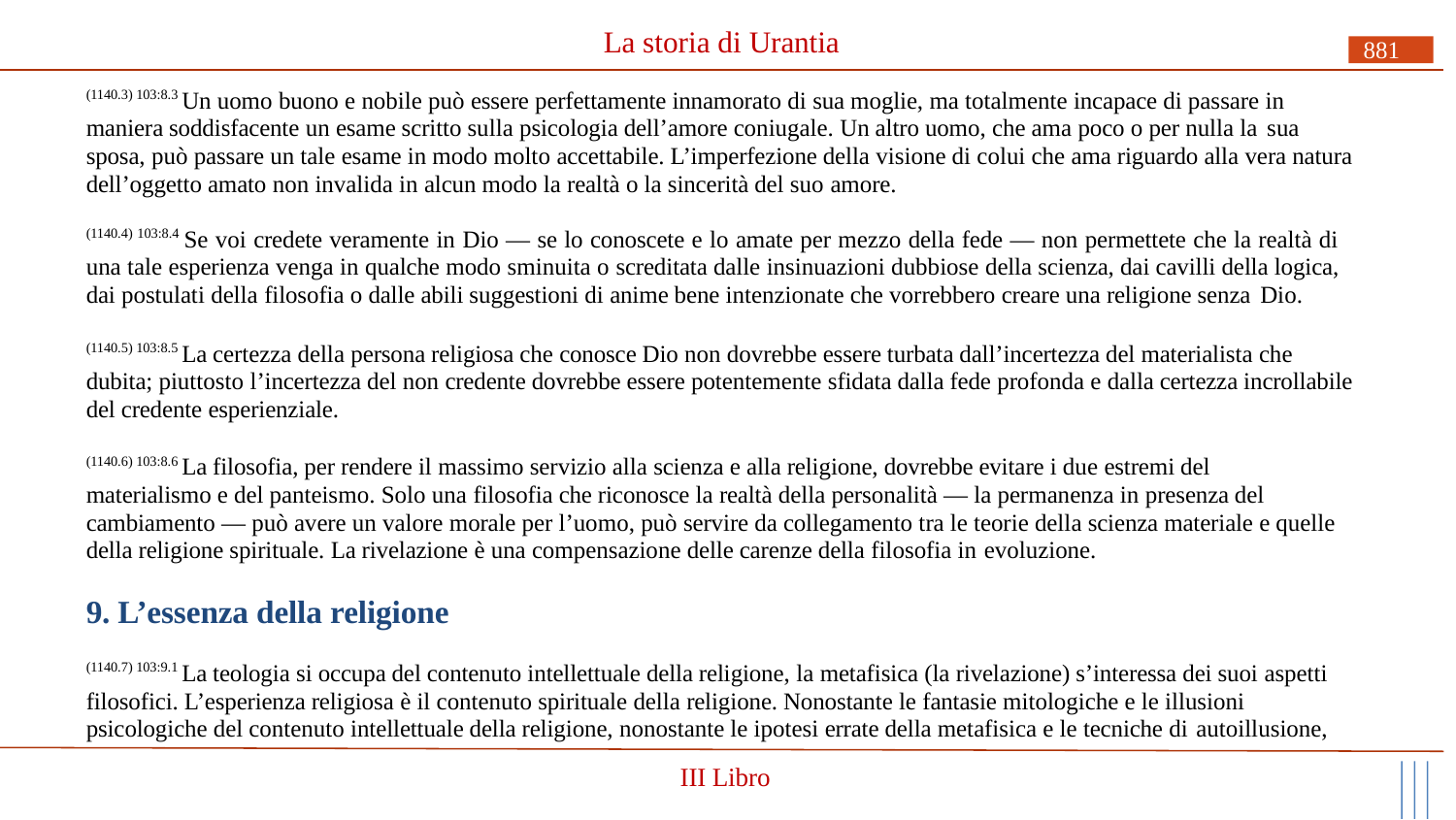

# La storia di Urantia
881

(1140.3) 103:8.3 Un uomo buono e nobile può essere perfettamente innamorato di sua moglie, ma totalmente incapace di passare in  maniera soddisfacente un esame scritto sulla psicologia dell’amore coniugale. Un altro uomo, che ama poco o per nulla la sua
sposa, può passare un tale esame in modo molto accettabile. L’imperfezione della visione di colui che ama riguardo alla vera natura  dell’oggetto amato non invalida in alcun modo la realtà o la sincerità del suo amore.

(1140.4) 103:8.4 Se voi credete veramente in Dio — se lo conoscete e lo amate per mezzo della fede — non permettete che la realtà di  una tale esperienza venga in qualche modo sminuita o screditata dalle insinuazioni dubbiose della scienza, dai cavilli della logica,  dai postulati della filosofia o dalle abili suggestioni di anime bene intenzionate che vorrebbero creare una religione senza Dio.

(1140.5) 103:8.5 La certezza della persona religiosa che conosce Dio non dovrebbe essere turbata dall’incertezza del materialista che  dubita; piuttosto l’incertezza del non credente dovrebbe essere potentemente sfidata dalla fede profonda e dalla certezza incrollabile  del credente esperienziale.

(1140.6) 103:8.6 La filosofia, per rendere il massimo servizio alla scienza e alla religione, dovrebbe evitare i due estremi del  materialismo e del panteismo. Solo una filosofia che riconosce la realtà della personalità — la permanenza in presenza del  cambiamento — può avere un valore morale per l’uomo, può servire da collegamento tra le teorie della scienza materiale e quelle  della religione spirituale. La rivelazione è una compensazione delle carenze della filosofia in evoluzione.

9. L’essenza della religione
(1140.7) 103:9.1 La teologia si occupa del contenuto intellettuale della religione, la metafisica (la rivelazione) s’interessa dei suoi aspetti  filosofici. L’esperienza religiosa è il contenuto spirituale della religione. Nonostante le fantasie mitologiche e le illusioni  psicologiche del contenuto intellettuale della religione, nonostante le ipotesi errate della metafisica e le tecniche di autoillusione,

III Libro